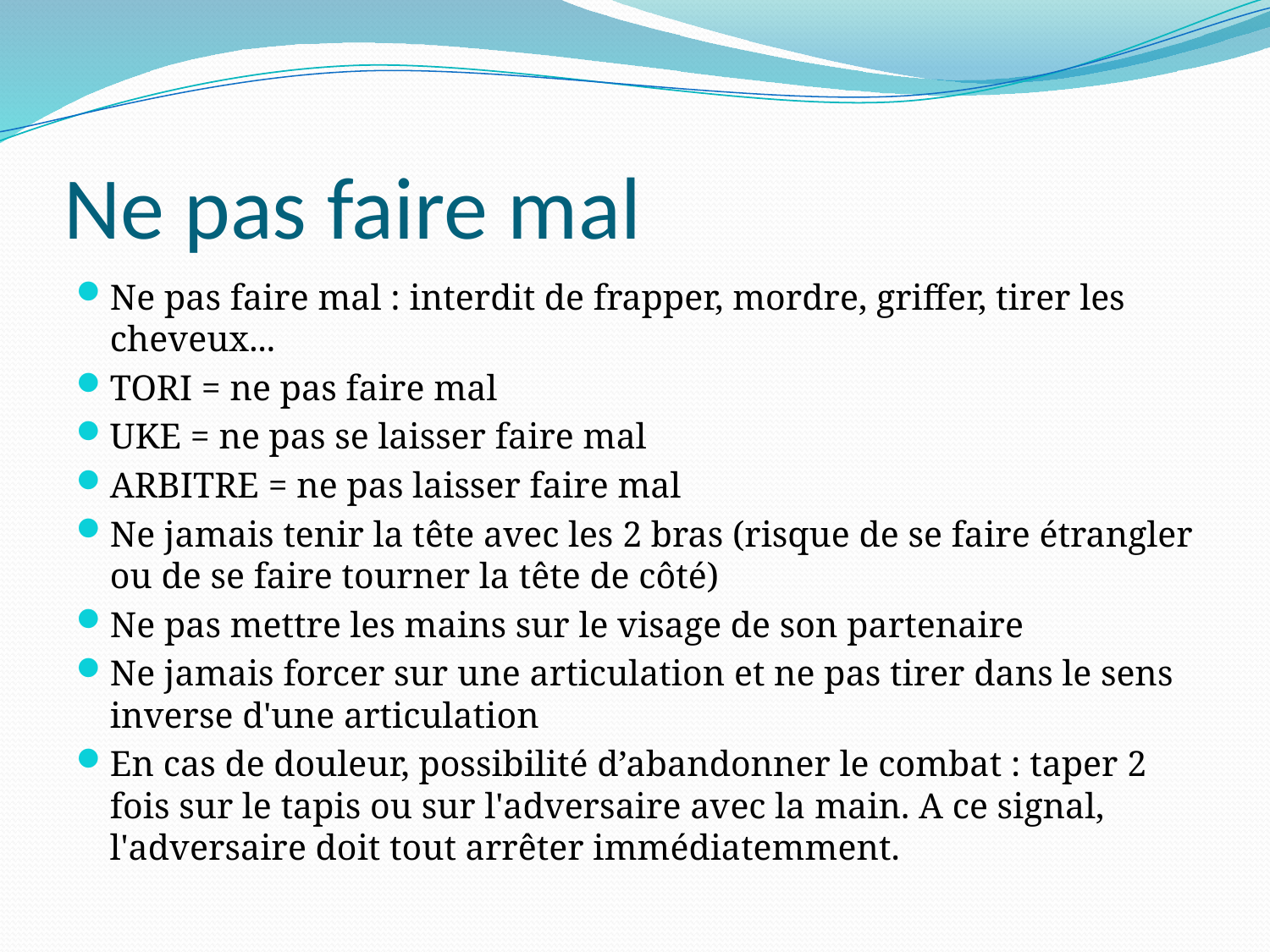

# Ne pas faire mal
Ne pas faire mal : interdit de frapper, mordre, griffer, tirer les cheveux...
TORI = ne pas faire mal
UKE = ne pas se laisser faire mal
ARBITRE = ne pas laisser faire mal
Ne jamais tenir la tête avec les 2 bras (risque de se faire étrangler ou de se faire tourner la tête de côté)
Ne pas mettre les mains sur le visage de son partenaire
Ne jamais forcer sur une articulation et ne pas tirer dans le sens inverse d'une articulation
En cas de douleur, possibilité d’abandonner le combat : taper 2 fois sur le tapis ou sur l'adversaire avec la main. A ce signal, l'adversaire doit tout arrêter immédiatemment.